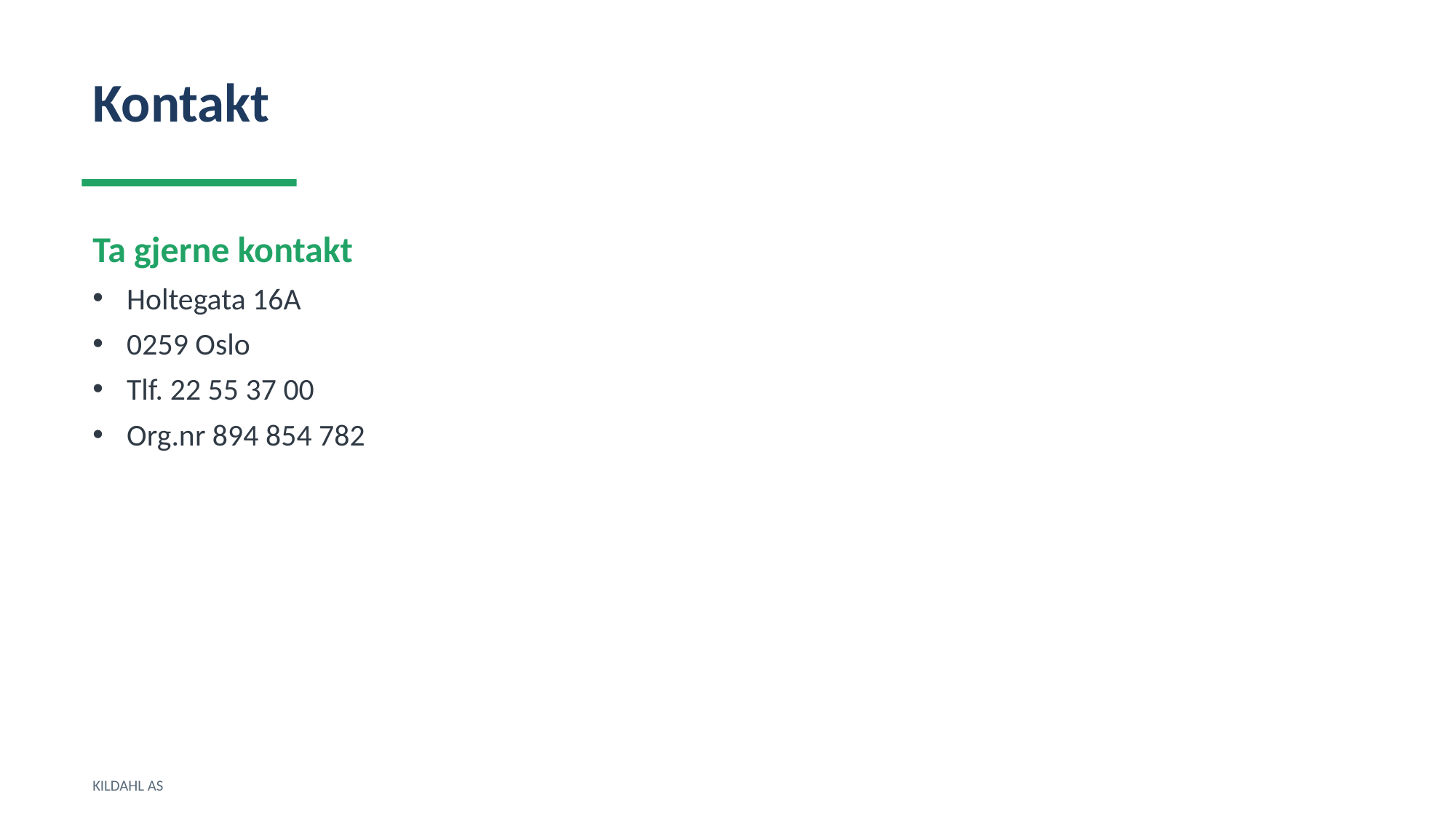

Kontakt

Ta gjerne kontakt
Holtegata 16A
0259 Oslo
Tlf. 22 55 37 00
Org.nr 894 854 782
KILDAHL AS